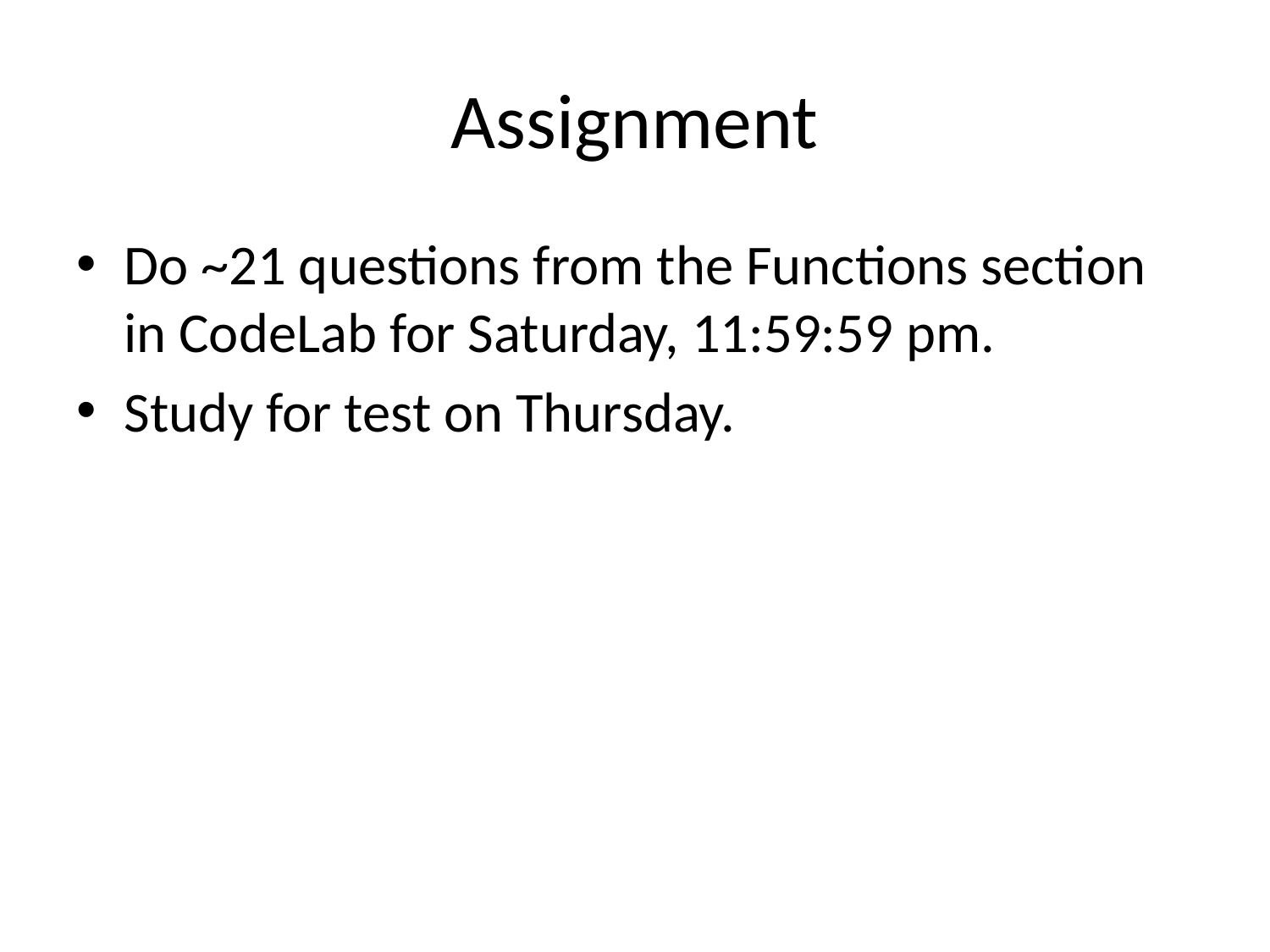

# Assignment
Do ~21 questions from the Functions section in CodeLab for Saturday, 11:59:59 pm.
Study for test on Thursday.